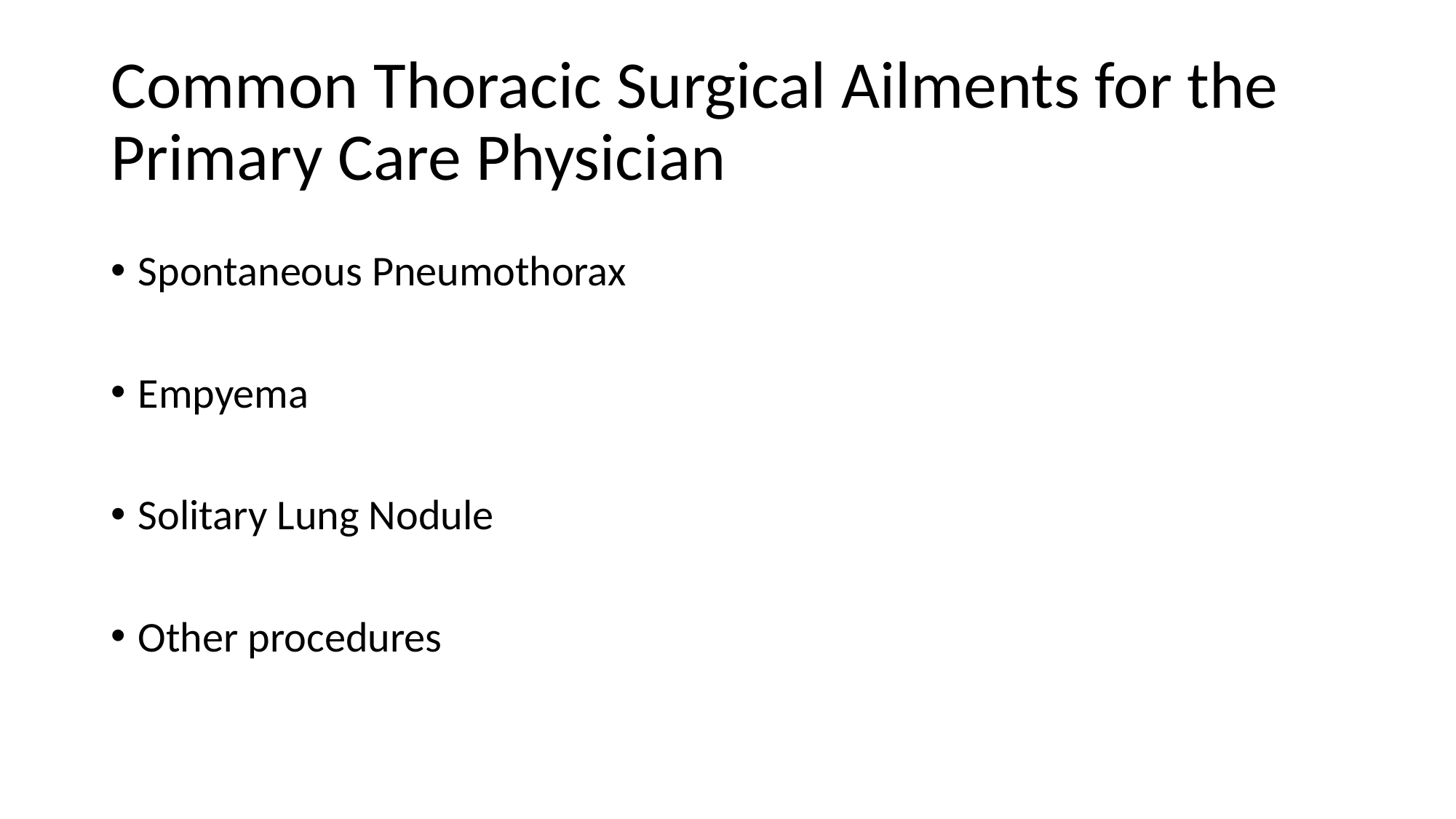

# Common Thoracic Surgical Ailments for the Primary Care Physician
Spontaneous Pneumothorax

Empyema

Solitary Lung Nodule

Other procedures